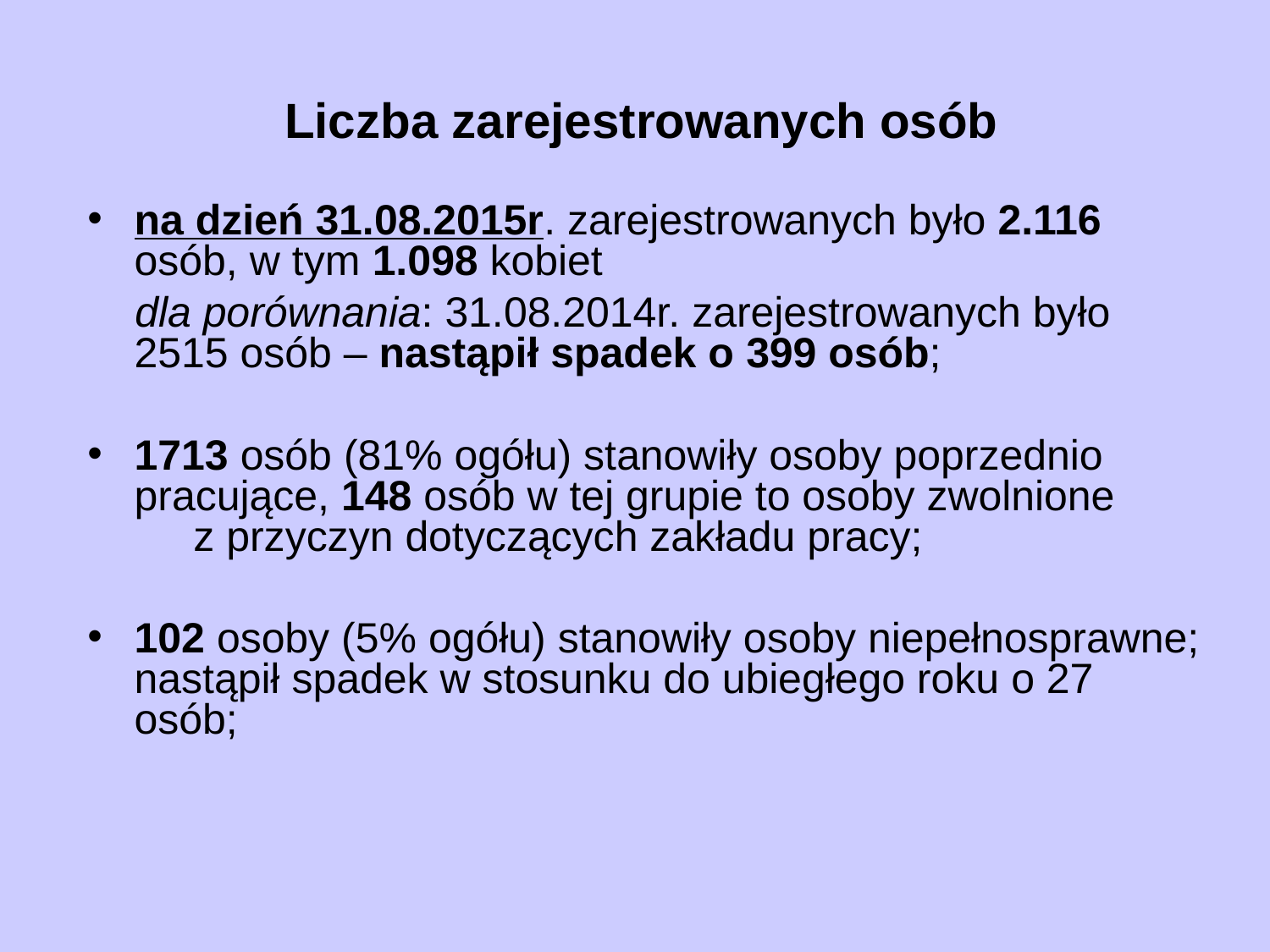

# Liczba zarejestrowanych osób
na dzień 31.08.2015r. zarejestrowanych było 2.116 osób, w tym 1.098 kobiet
    dla porównania: 31.08.2014r. zarejestrowanych było 2515 osób – nastąpił spadek o 399 osób;

1713 osób (81% ogółu) stanowiły osoby poprzednio pracujące, 148 osób w tej grupie to osoby zwolnione             z przyczyn dotyczących zakładu pracy;

102 osoby (5% ogółu) stanowiły osoby niepełnosprawne; nastąpił spadek w stosunku do ubiegłego roku o 27 osób;